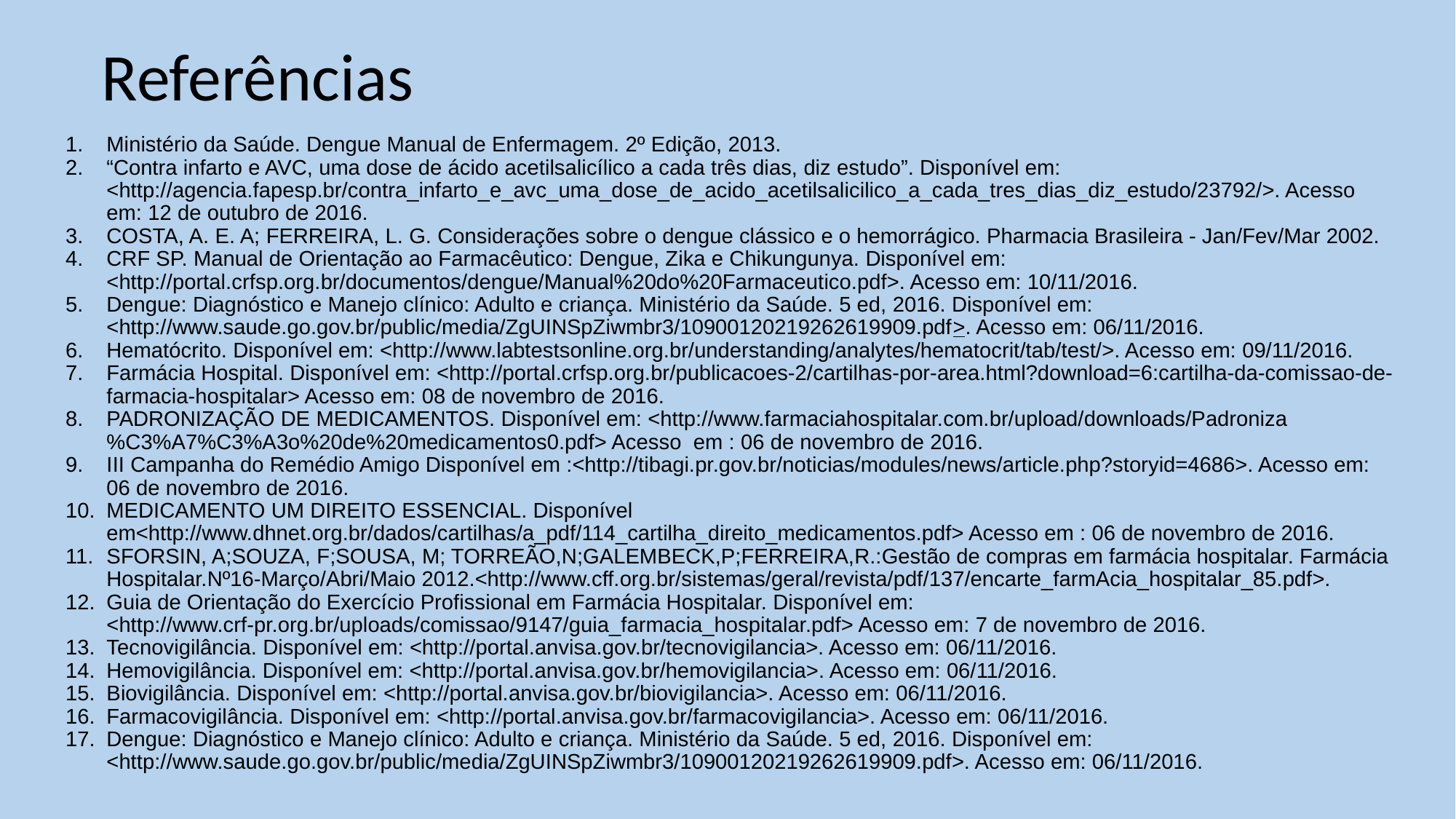

# Referências
Ministério da Saúde. Dengue Manual de Enfermagem. 2º Edição, 2013.
“Contra infarto e AVC, uma dose de ácido acetilsalicílico a cada três dias, diz estudo”. Disponível em: <http://agencia.fapesp.br/contra_infarto_e_avc_uma_dose_de_acido_acetilsalicilico_a_cada_tres_dias_diz_estudo/23792/>. Acesso em: 12 de outubro de 2016.
COSTA, A. E. A; FERREIRA, L. G. Considerações sobre o dengue clássico e o hemorrágico. Pharmacia Brasileira - Jan/Fev/Mar 2002.
CRF SP. Manual de Orientação ao Farmacêutico: Dengue, Zika e Chikungunya. Disponível em: <http://portal.crfsp.org.br/documentos/dengue/Manual%20do%20Farmaceutico.pdf>. Acesso em: 10/11/2016.
Dengue: Diagnóstico e Manejo clínico: Adulto e criança. Ministério da Saúde. 5 ed, 2016. Disponível em: <http://www.saude.go.gov.br/public/media/ZgUINSpZiwmbr3/10900120219262619909.pdf>. Acesso em: 06/11/2016.
Hematócrito. Disponível em: <http://www.labtestsonline.org.br/understanding/analytes/hematocrit/tab/test/>. Acesso em: 09/11/2016.
Farmácia Hospital. Disponível em: <http://portal.crfsp.org.br/publicacoes-2/cartilhas-por-area.html?download=6:cartilha-da-comissao-de-farmacia-hospitalar> Acesso em: 08 de novembro de 2016.
PADRONIZAÇÃO DE MEDICAMENTOS. Disponível em: <http://www.farmaciahospitalar.com.br/upload/downloads/Padroniza%C3%A7%C3%A3o%20de%20medicamentos0.pdf> Acesso  em : 06 de novembro de 2016.
III Campanha do Remédio Amigo Disponível em :<http://tibagi.pr.gov.br/noticias/modules/news/article.php?storyid=4686>. Acesso em: 06 de novembro de 2016.
MEDICAMENTO UM DIREITO ESSENCIAL. Disponível em<http://www.dhnet.org.br/dados/cartilhas/a_pdf/114_cartilha_direito_medicamentos.pdf> Acesso em : 06 de novembro de 2016.
SFORSIN, A;SOUZA, F;SOUSA, M; TORREÃO,N;GALEMBECK,P;FERREIRA,R.:Gestão de compras em farmácia hospitalar. Farmácia Hospitalar.Nº16-Março/Abri/Maio 2012.<http://www.cff.org.br/sistemas/geral/revista/pdf/137/encarte_farmAcia_hospitalar_85.pdf>.
Guia de Orientação do Exercício Profissional em Farmácia Hospitalar. Disponível em: <http://www.crf-pr.org.br/uploads/comissao/9147/guia_farmacia_hospitalar.pdf> Acesso em: 7 de novembro de 2016.
Tecnovigilância. Disponível em: <http://portal.anvisa.gov.br/tecnovigilancia>. Acesso em: 06/11/2016.
Hemovigilância. Disponível em: <http://portal.anvisa.gov.br/hemovigilancia>. Acesso em: 06/11/2016.
Biovigilância. Disponível em: <http://portal.anvisa.gov.br/biovigilancia>. Acesso em: 06/11/2016.
Farmacovigilância. Disponível em: <http://portal.anvisa.gov.br/farmacovigilancia>. Acesso em: 06/11/2016.
Dengue: Diagnóstico e Manejo clínico: Adulto e criança. Ministério da Saúde. 5 ed, 2016. Disponível em: <http://www.saude.go.gov.br/public/media/ZgUINSpZiwmbr3/10900120219262619909.pdf>. Acesso em: 06/11/2016.